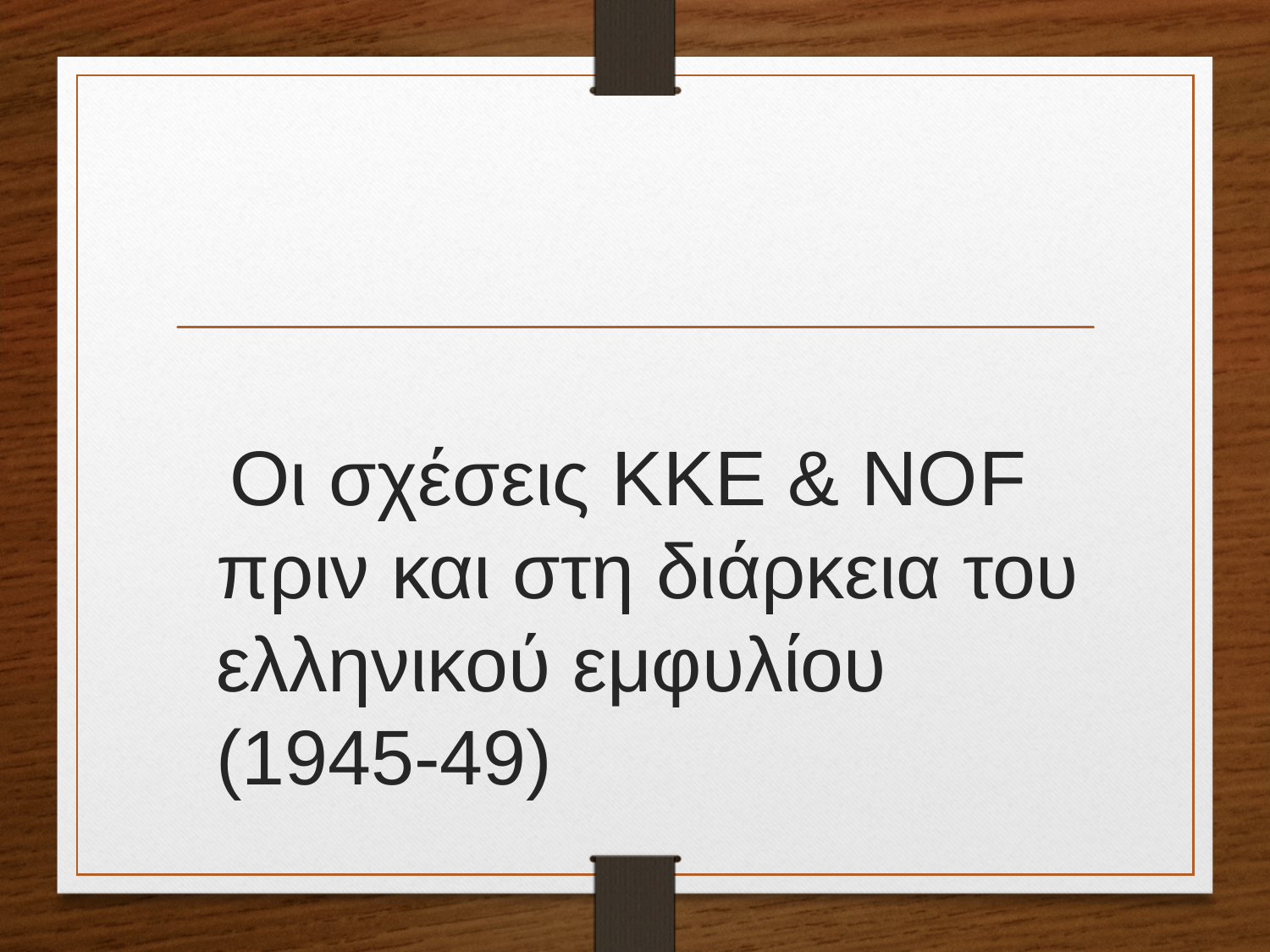

#
 Οι σχέσεις ΚΚΕ & ΝΟF πριν και στη διάρκεια του ελληνικού εμφυλίου (1945-49)